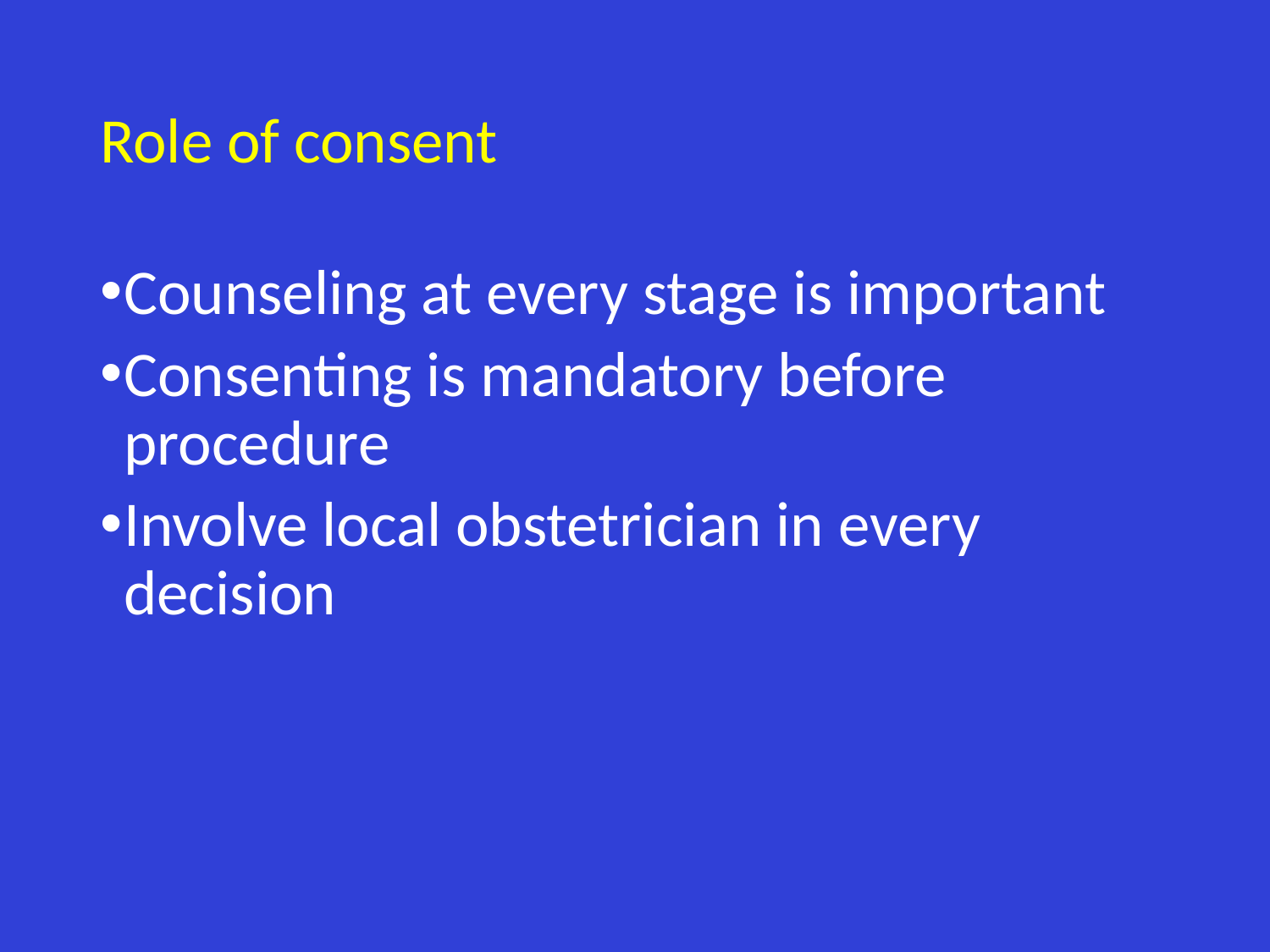

# Role of consent
Counseling at every stage is important
Consenting is mandatory before procedure
Involve local obstetrician in every decision